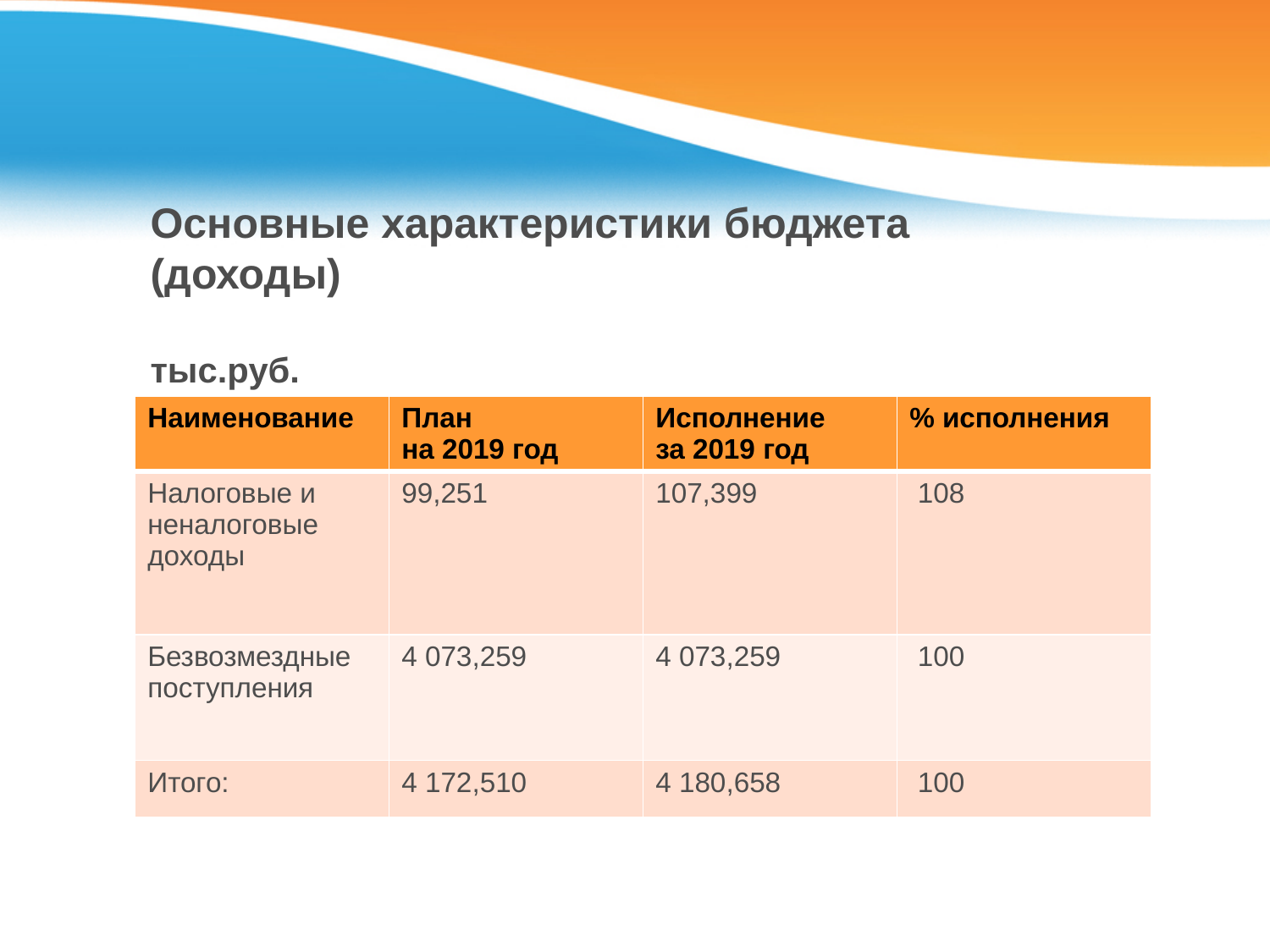

# Основные характеристики бюджета (доходы) тыс.руб.
| Наименование | План на 2019 год | Исполнение за 2019 год | % исполнения |
| --- | --- | --- | --- |
| Налоговые и неналоговые доходы | 99,251 | 107,399 | 108 |
| Безвозмездные поступления | 4 073,259 | 4 073,259 | 100 |
| Итого: | 4 172,510 | 4 180,658 | 100 |